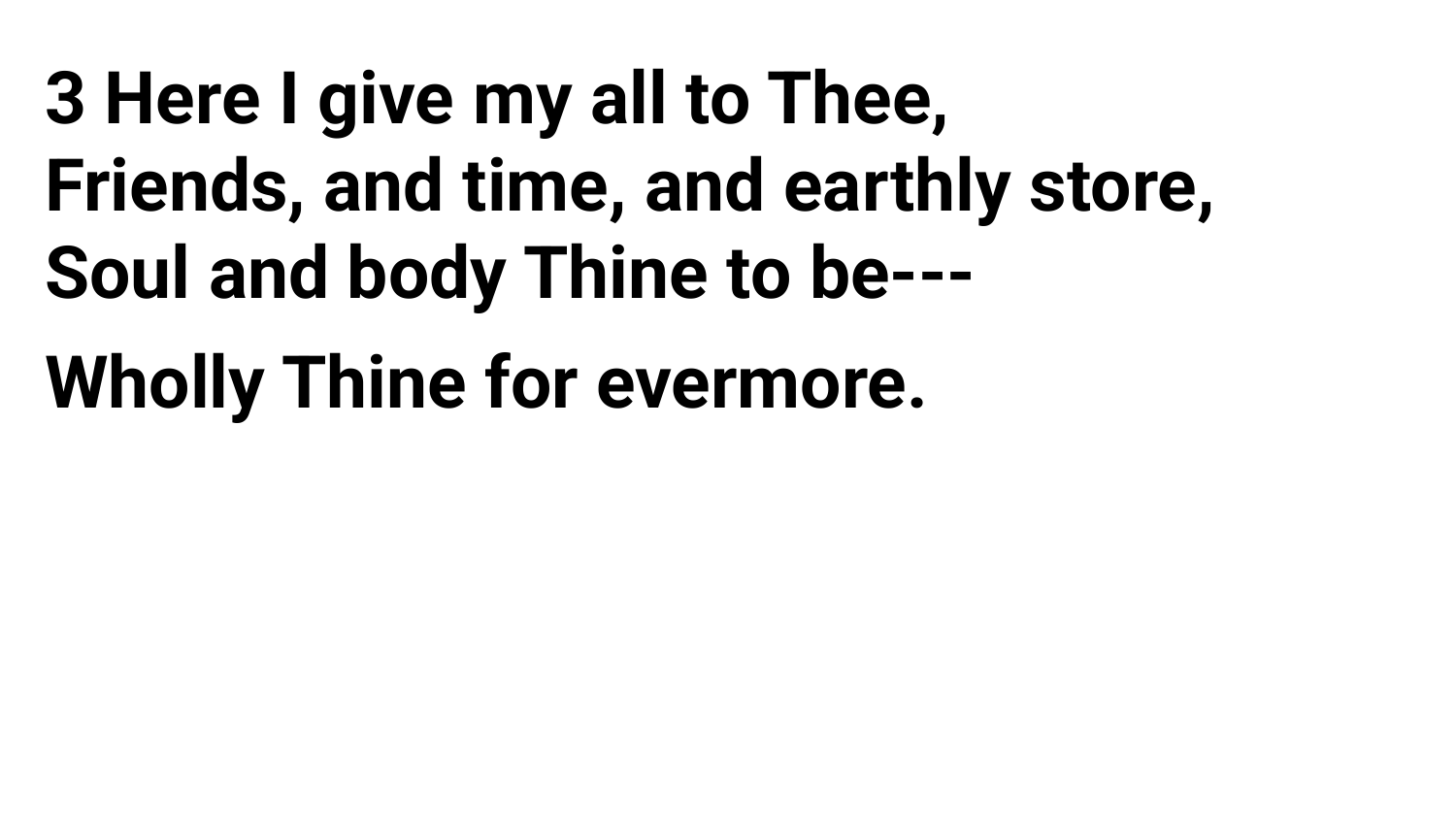

3 Here I give my all to Thee,
Friends, and time, and earthly store,
Soul and body Thine to be---
Wholly Thine for evermore.